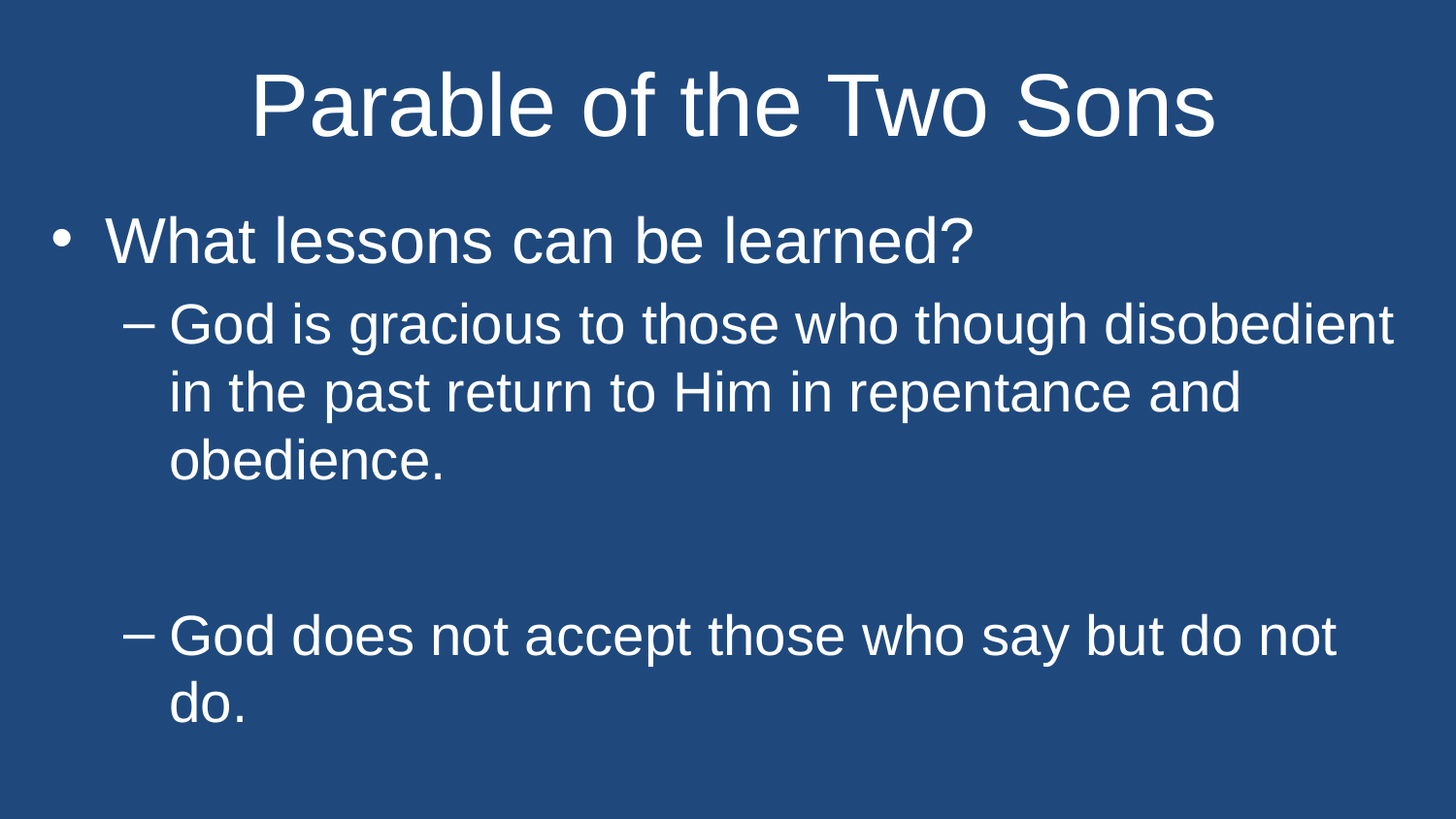

# Parable of the Two Sons
What lessons can be learned?
God is gracious to those who though disobedient in the past return to Him in repentance and obedience.

God does not accept those who say but do not do.